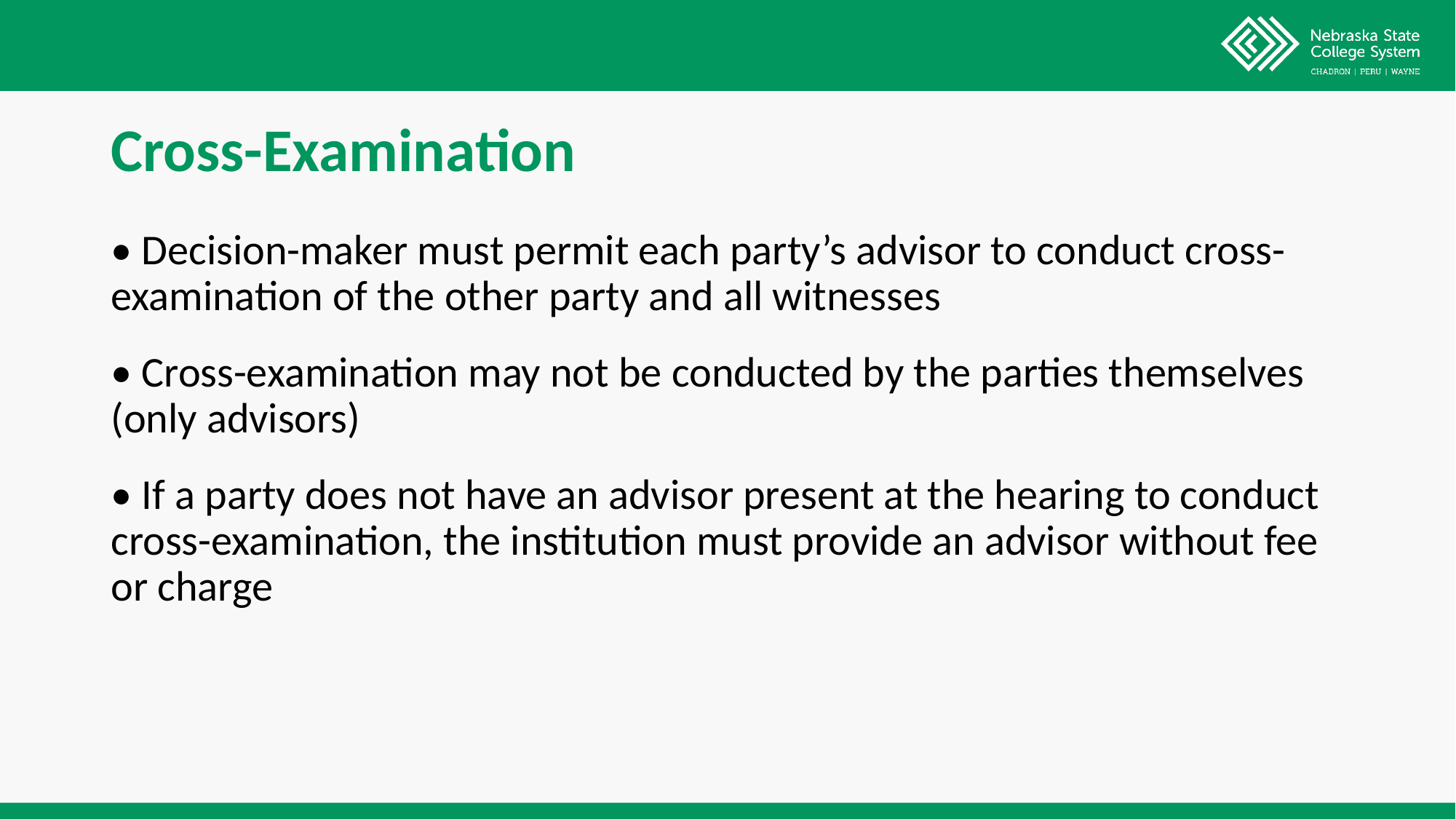

# Cross-Examination
• Decision-maker must permit each party’s advisor to conduct cross-examination of the other party and all witnesses
• Cross-examination may not be conducted by the parties themselves (only advisors)
• If a party does not have an advisor present at the hearing to conduct cross-examination, the institution must provide an advisor without fee or charge